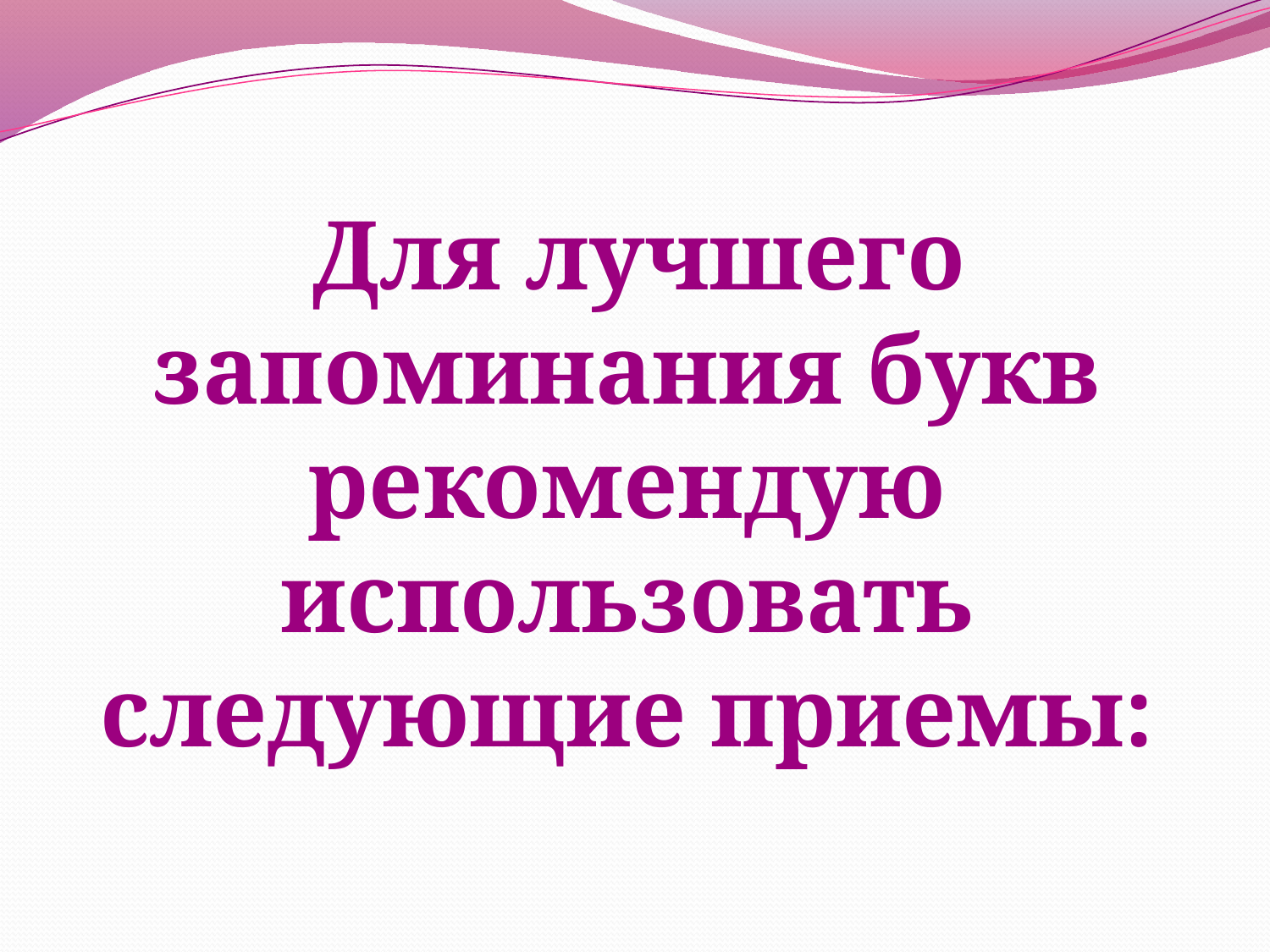

# Для лучшего запоминания букв рекомендую использовать следующие приемы: